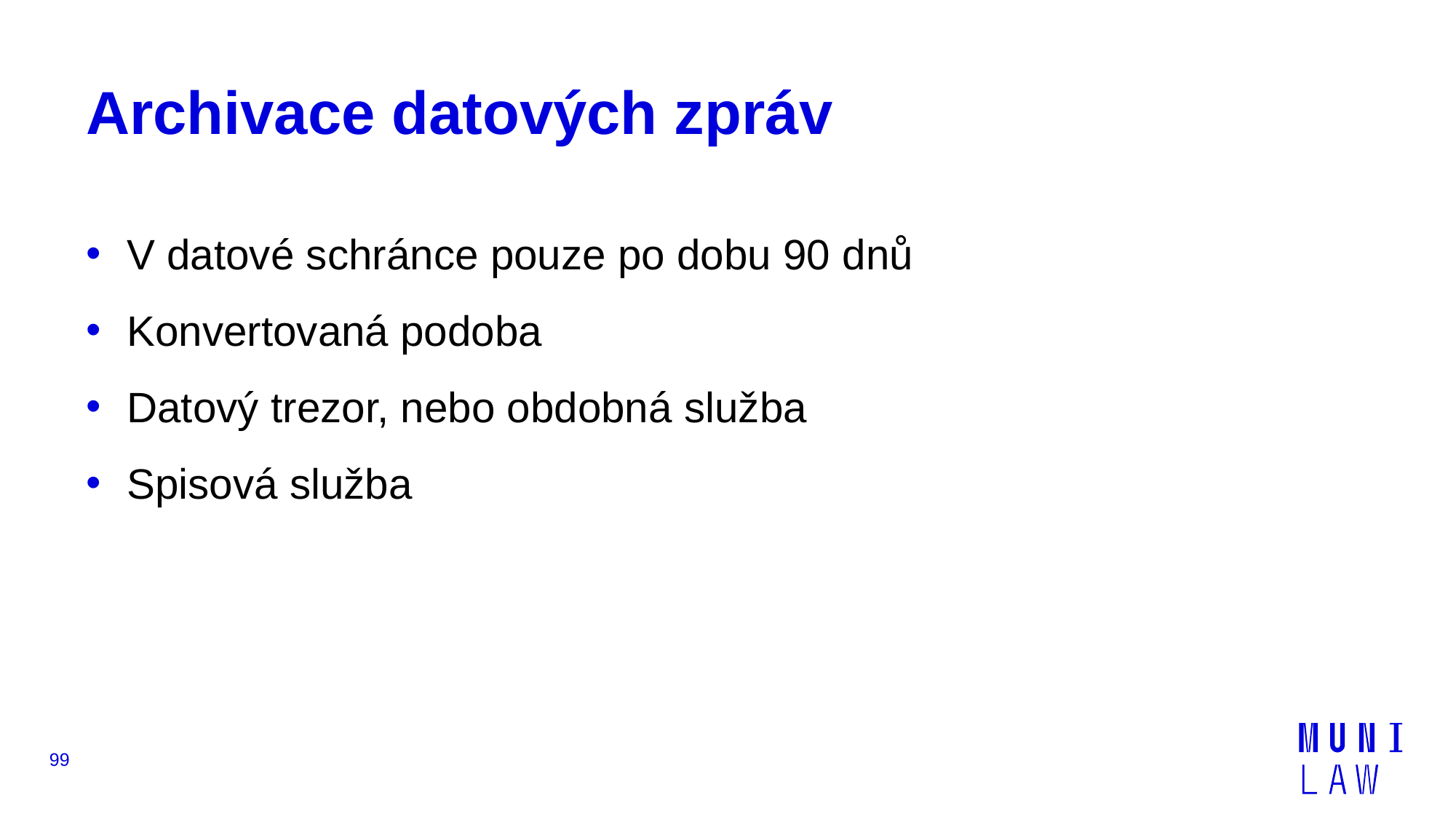

# Archivace datových zpráv
V datové schránce pouze po dobu 90 dnů
Konvertovaná podoba
Datový trezor, nebo obdobná služba
Spisová služba
99